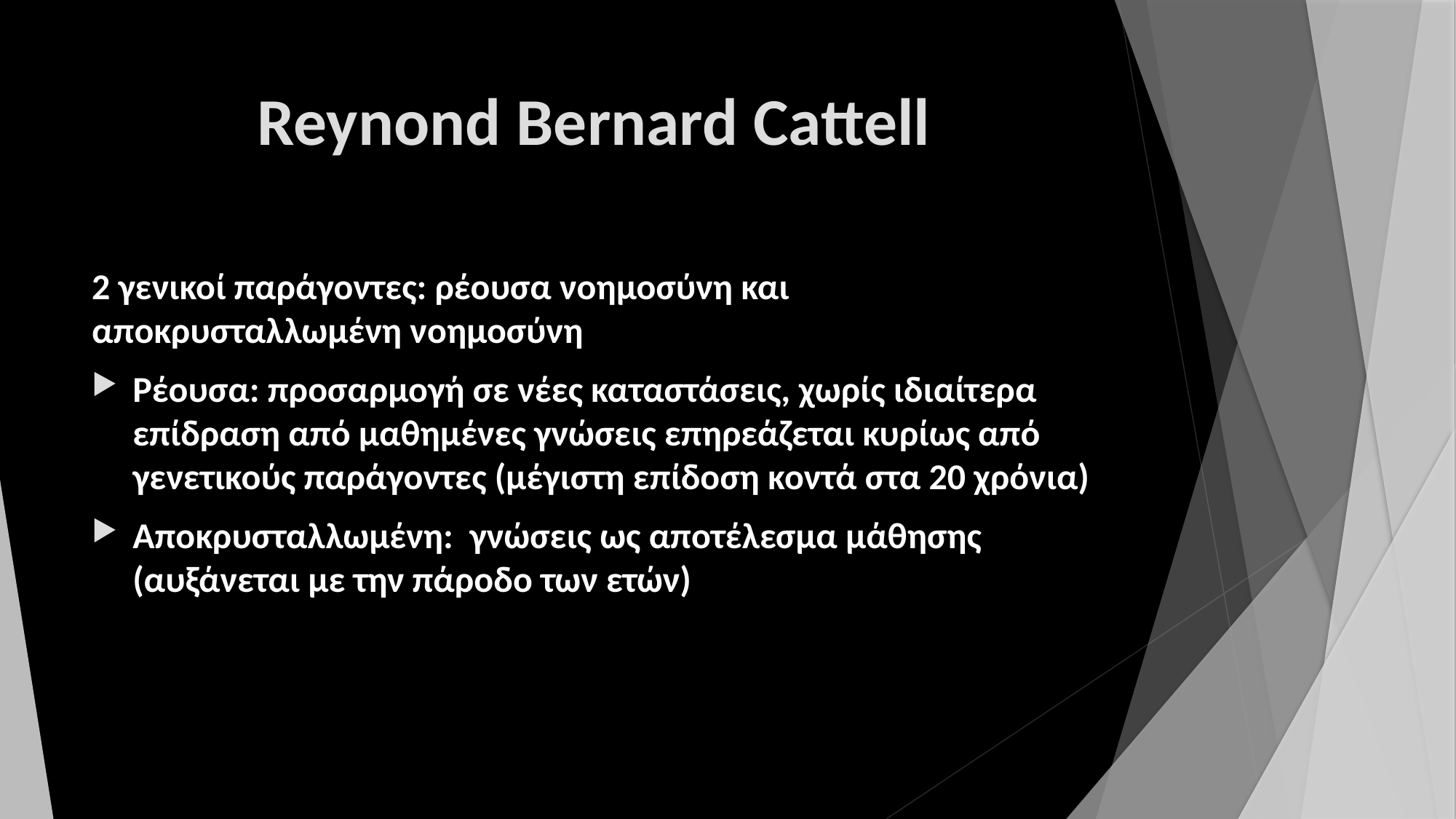

# Reynond Bernard Cattell
2 γενικοί παράγοντες: ρέουσα νοημοσύνη και αποκρυσταλλωμένη νοημοσύνη
Ρέουσα: προσαρμογή σε νέες καταστάσεις, χωρίς ιδιαίτερα επίδραση από μαθημένες γνώσεις επηρεάζεται κυρίως από γενετικούς παράγοντες (μέγιστη επίδοση κοντά στα 20 χρόνια)
Αποκρυσταλλωμένη:  γνώσεις ως αποτέλεσμα μάθησης (αυξάνεται με την πάροδο των ετών)